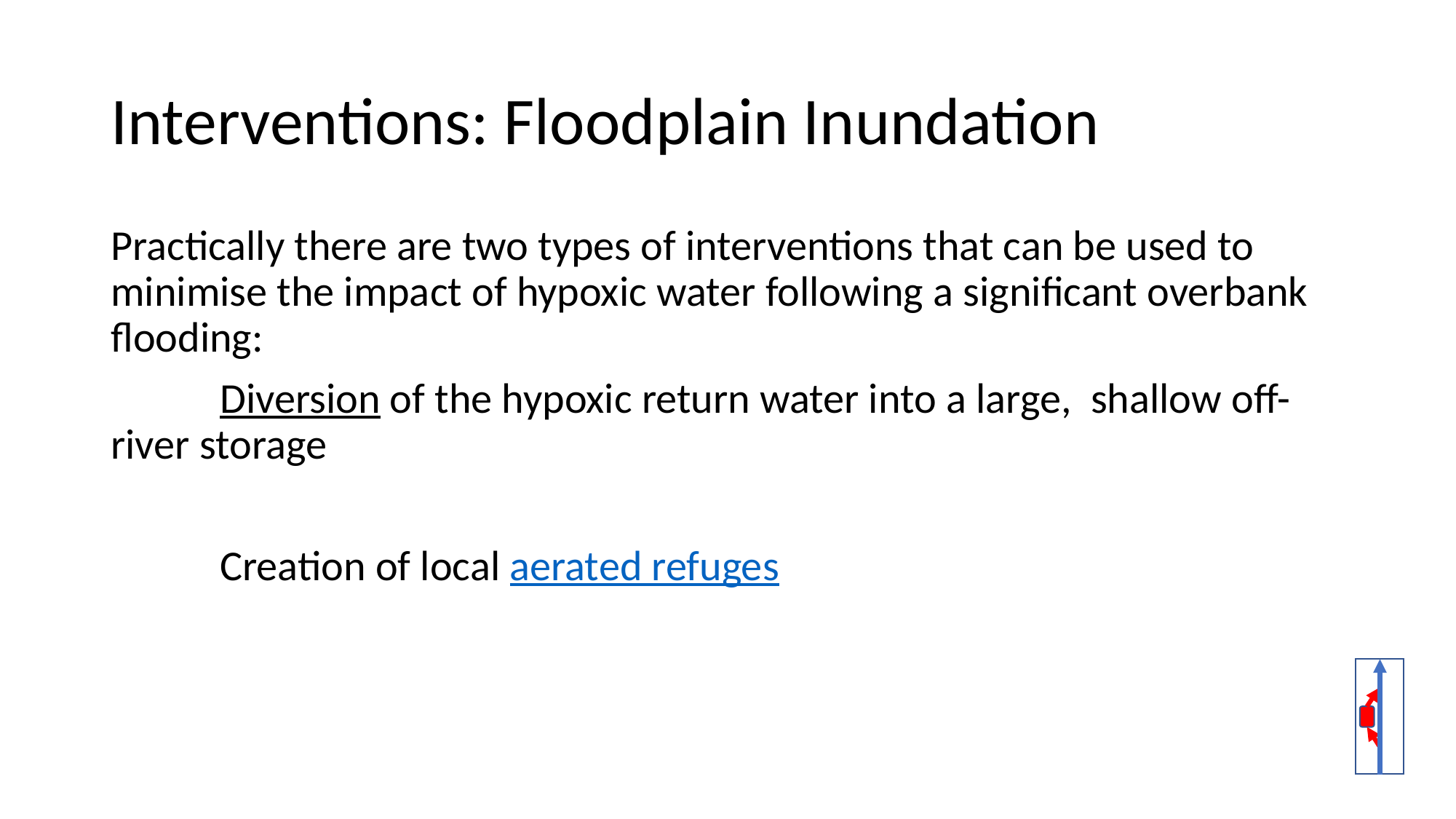

# Interventions: Floodplain Inundation
Practically there are two types of interventions that can be used to minimise the impact of hypoxic water following a significant overbank flooding:
	Diversion of the hypoxic return water into a large,  shallow off-	river storage

	Creation of local aerated refuges